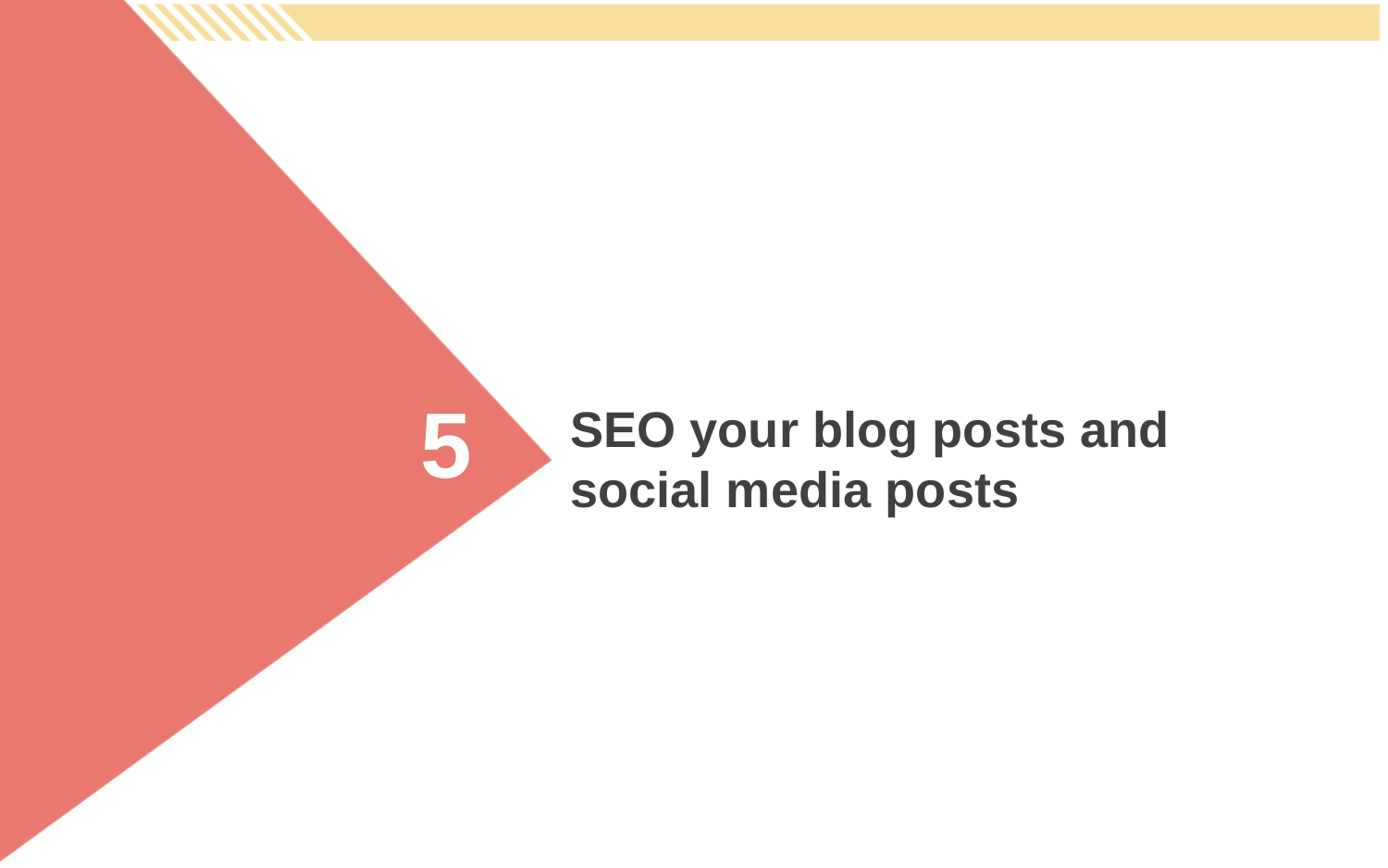

5
SEO your blog posts and social media posts